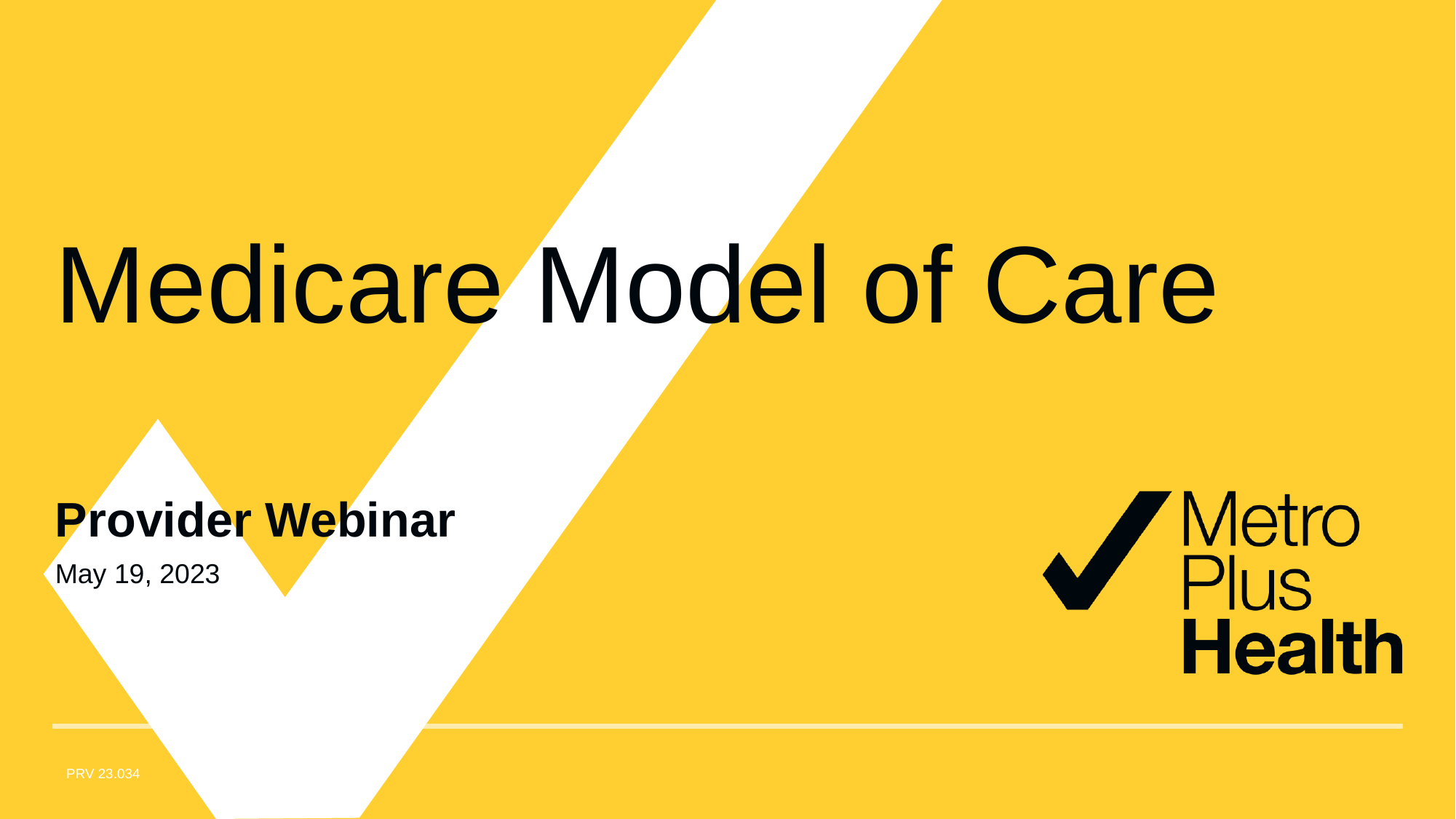

Medicare Model of Care
Provider Webinar
May 19, 2023

PRV 23.034